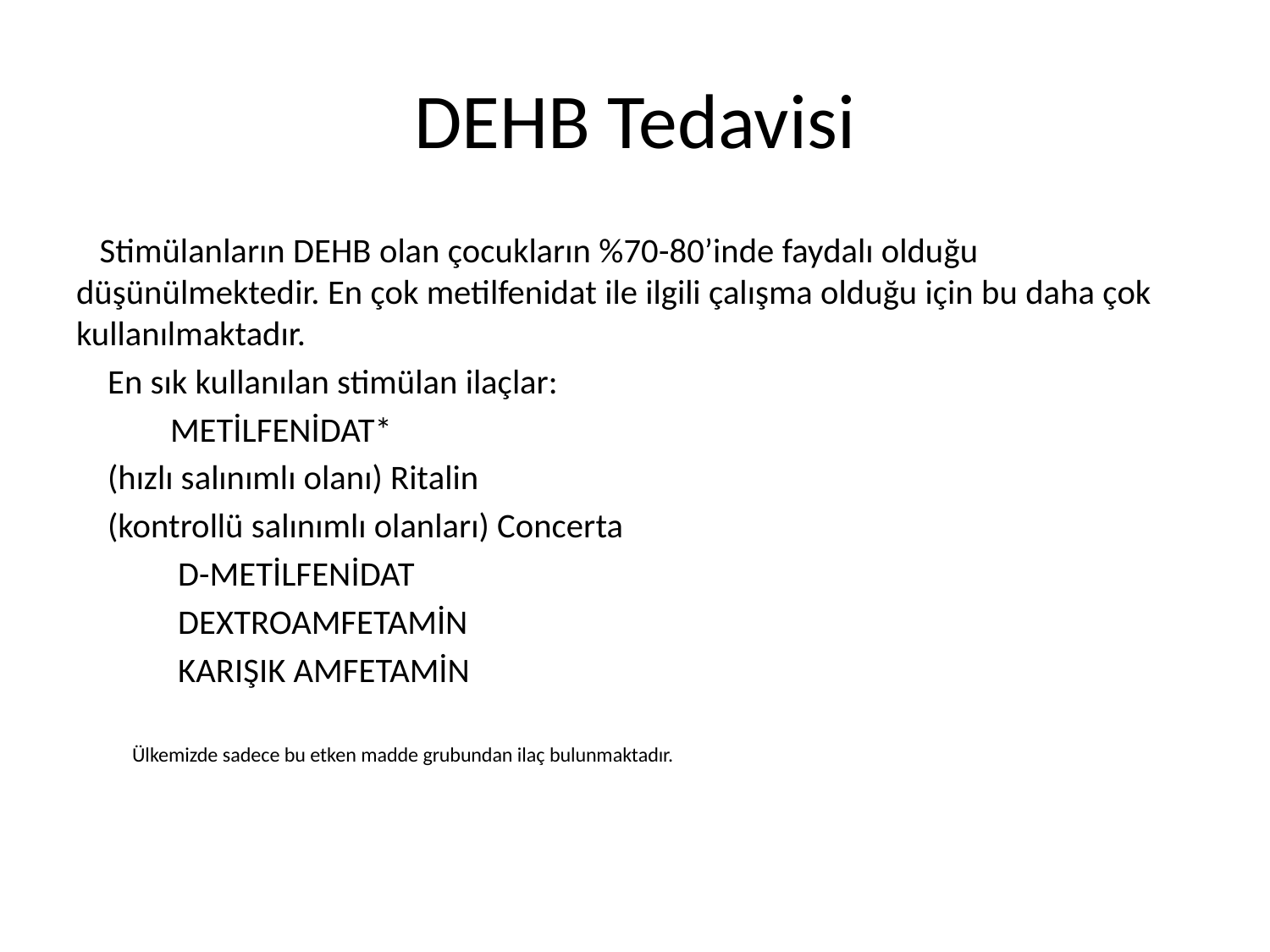

# DEHB Tedavisi
   Stimülanların DEHB olan çocukların %70-80’inde faydalı olduğu düşünülmektedir. En çok metilfenidat ile ilgili çalışma olduğu için bu daha çok kullanılmaktadır.
    En sık kullanılan stimülan ilaçlar:
            METİLFENİDAT*
    (hızlı salınımlı olanı) Ritalin
    (kontrollü salınımlı olanları) Concerta
             D-METİLFENİDAT
             DEXTROAMFETAMİN
             KARIŞIK AMFETAMİN

            Ülkemizde sadece bu etken madde grubundan ilaç bulunmaktadır.